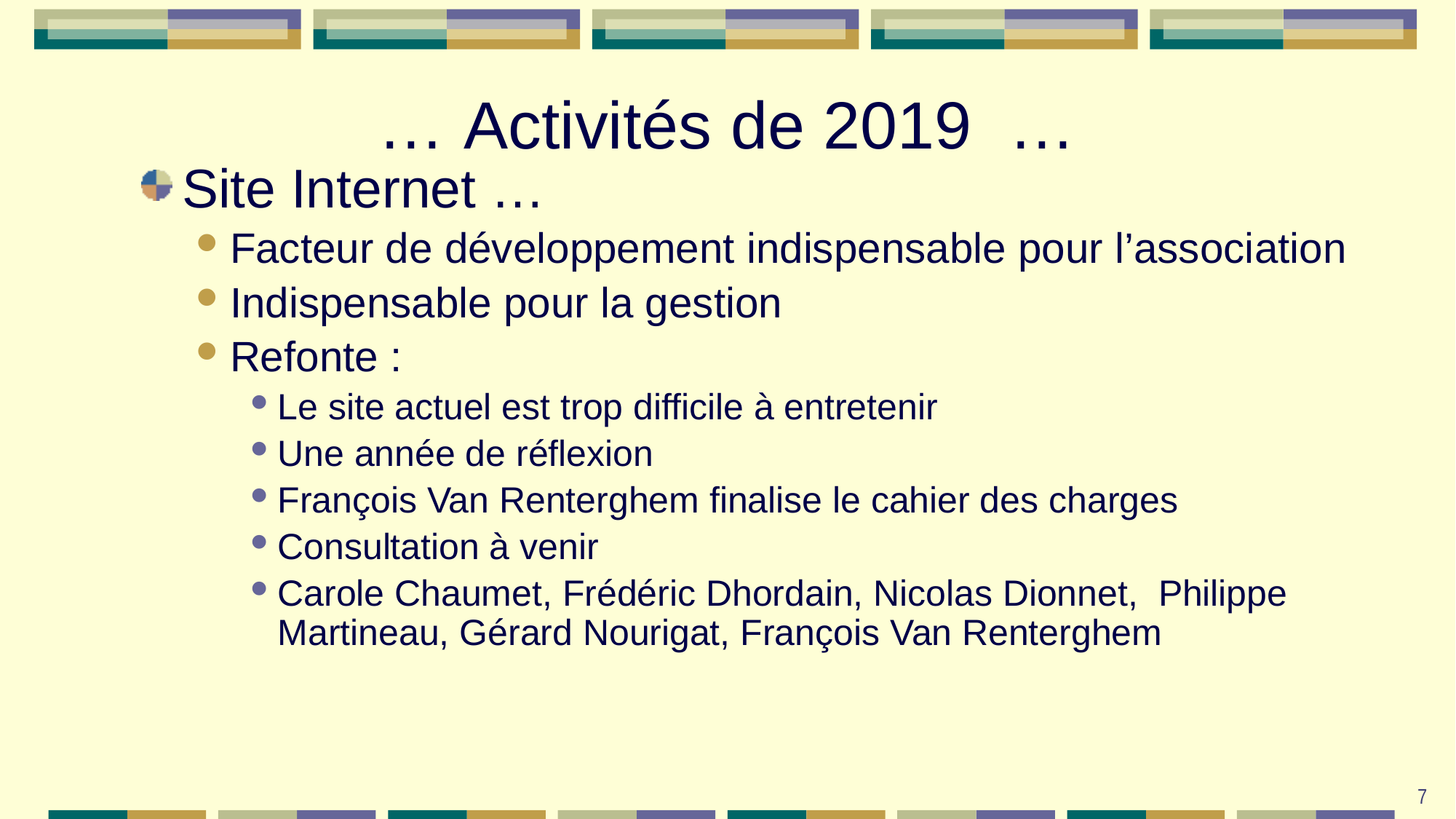

… Activités de 2019  …
Site Internet …
Facteur de développement indispensable pour l’association
Indispensable pour la gestion
Refonte :
Le site actuel est trop difficile à entretenir
Une année de réflexion
François Van Renterghem finalise le cahier des charges
Consultation à venir
Carole Chaumet, Frédéric Dhordain, Nicolas Dionnet,  Philippe Martineau, Gérard Nourigat, François Van Renterghem

7